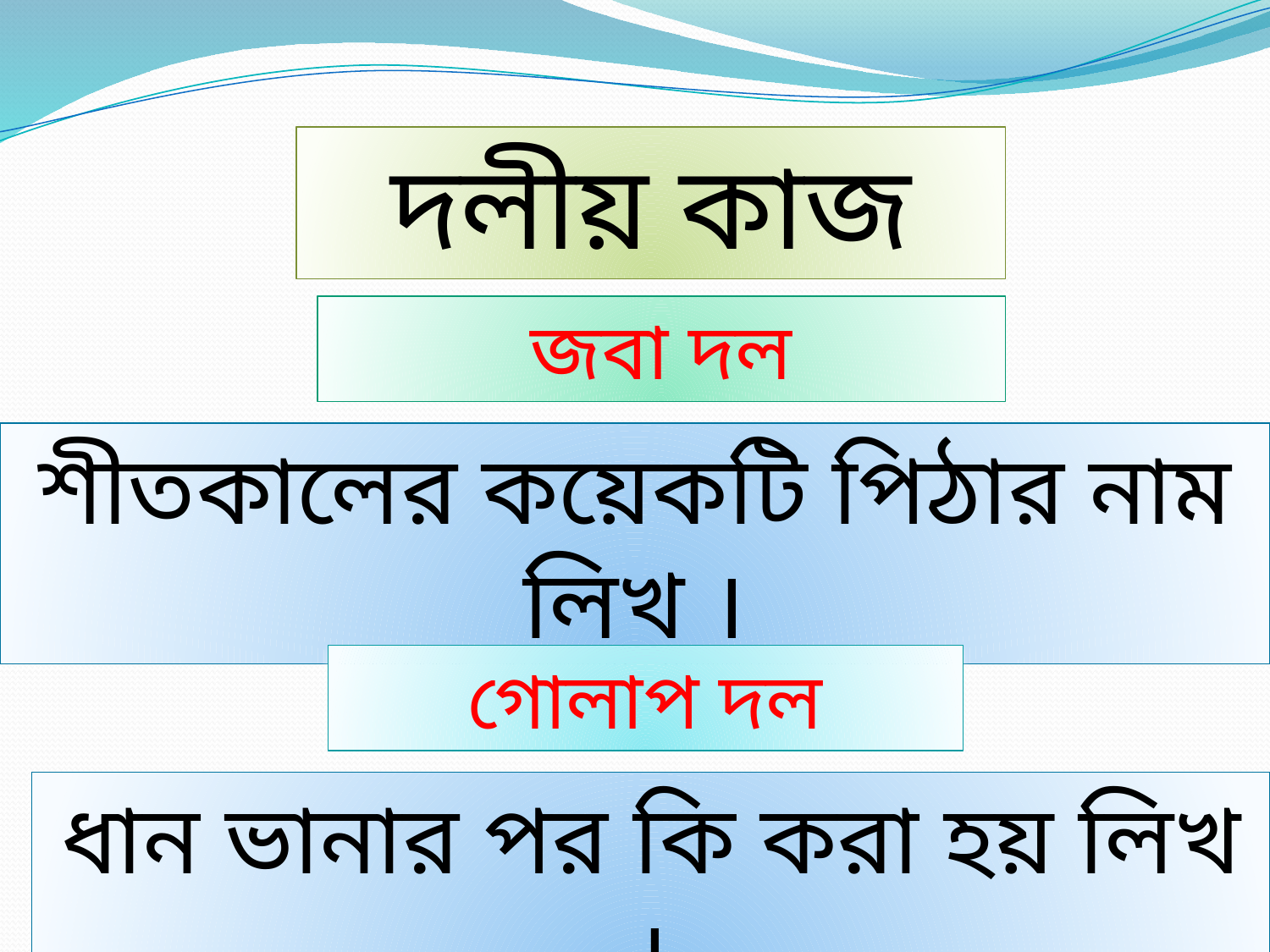

দলীয় কাজ
জবা দল
শীতকালের কয়েকটি পিঠার নাম লিখ ।
গোলাপ দল
ধান ভানার পর কি করা হয় লিখ ।